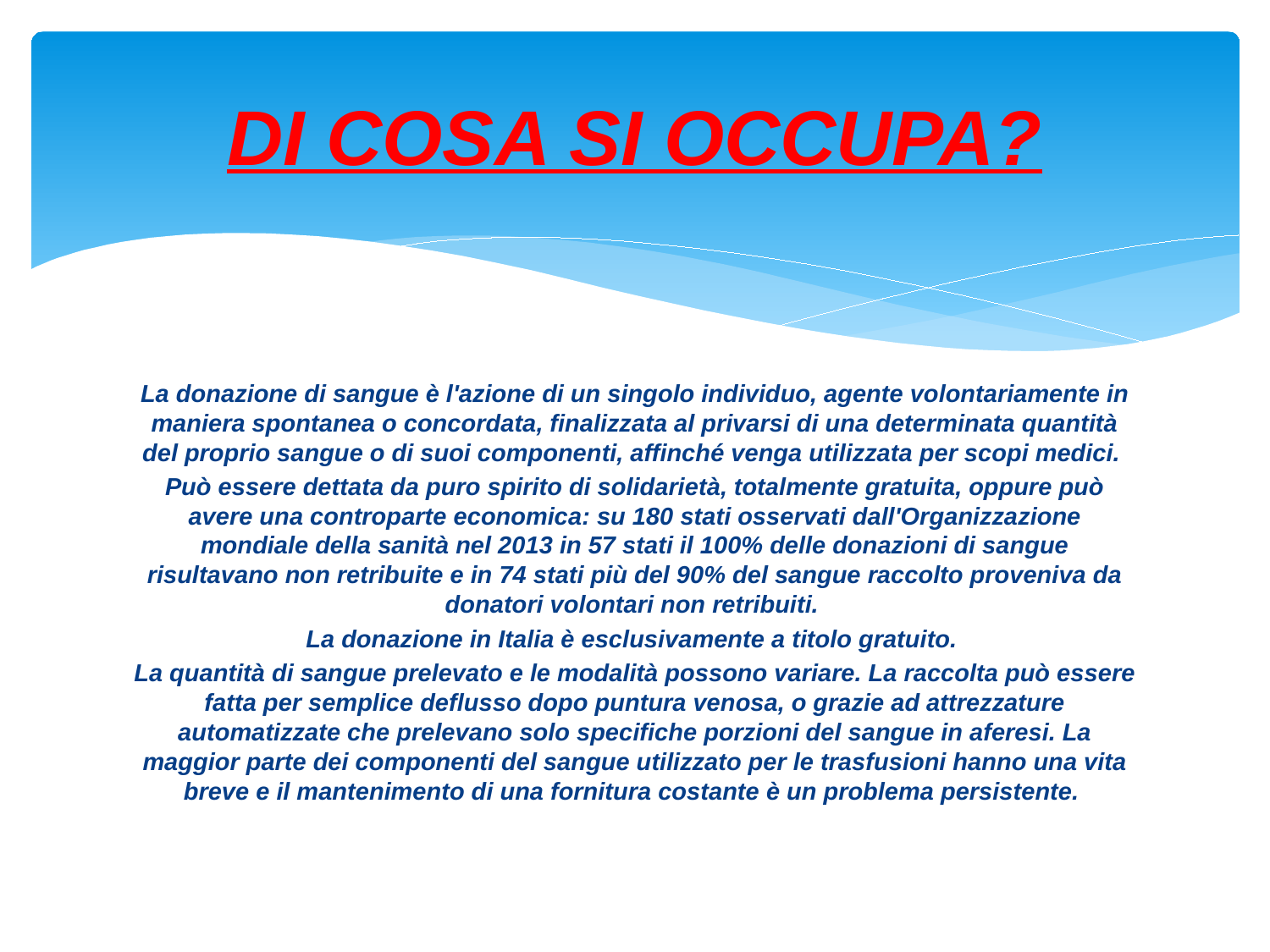

# DI COSA SI OCCUPA?
La donazione di sangue è l'azione di un singolo individuo, agente volontariamente in maniera spontanea o concordata, finalizzata al privarsi di una determinata quantità del proprio sangue o di suoi componenti, affinché venga utilizzata per scopi medici.
Può essere dettata da puro spirito di solidarietà, totalmente gratuita, oppure può avere una controparte economica: su 180 stati osservati dall'Organizzazione mondiale della sanità nel 2013 in 57 stati il 100% delle donazioni di sangue risultavano non retribuite e in 74 stati più del 90% del sangue raccolto proveniva da donatori volontari non retribuiti.
La donazione in Italia è esclusivamente a titolo gratuito.
La quantità di sangue prelevato e le modalità possono variare. La raccolta può essere fatta per semplice deflusso dopo puntura venosa, o grazie ad attrezzature automatizzate che prelevano solo specifiche porzioni del sangue in aferesi. La maggior parte dei componenti del sangue utilizzato per le trasfusioni hanno una vita breve e il mantenimento di una fornitura costante è un problema persistente.